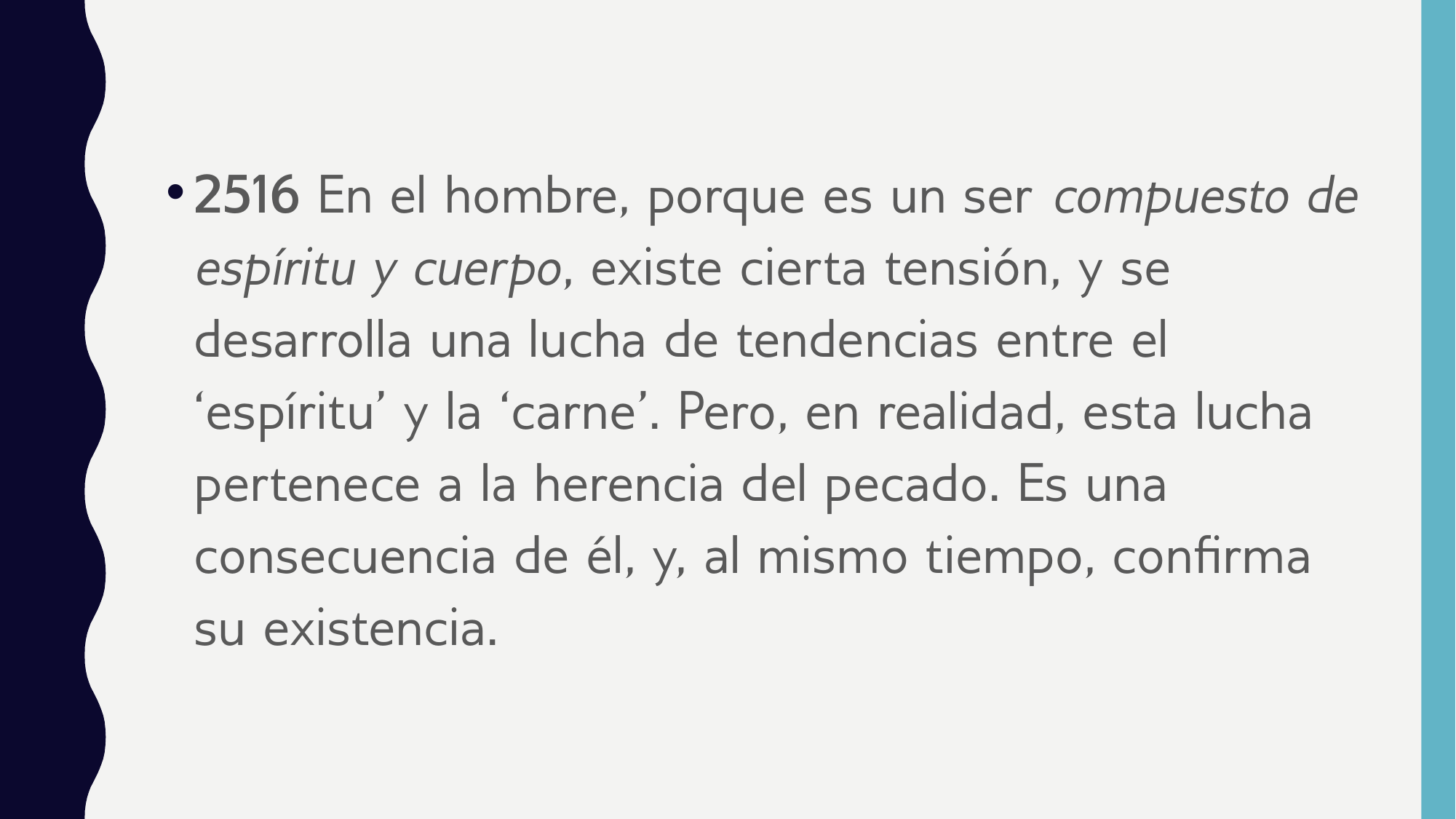

2516 En el hombre, porque es un ser compuesto de espíritu y cuerpo, existe cierta tensión, y se desarrolla una lucha de tendencias entre el ‘espíritu’ y la ‘carne’. Pero, en realidad, esta lucha pertenece a la herencia del pecado. Es una consecuencia de él, y, al mismo tiempo, confirma su existencia.